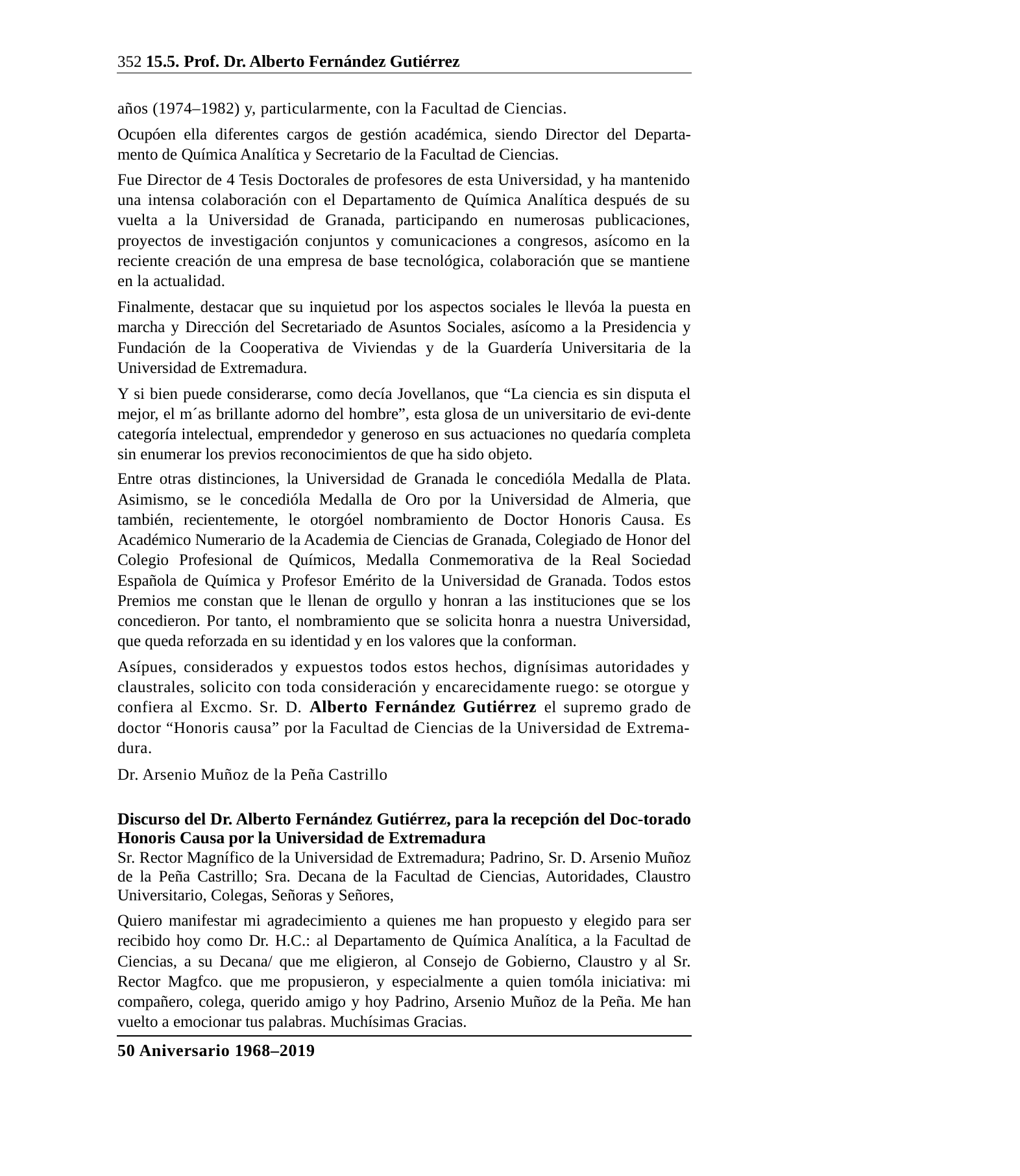

352 15.5. Prof. Dr. Alberto Fernández Gutiérrez
años (1974–1982) y, particularmente, con la Facultad de Ciencias.
Ocupóen ella diferentes cargos de gestión académica, siendo Director del Departa-mento de Química Analítica y Secretario de la Facultad de Ciencias.
Fue Director de 4 Tesis Doctorales de profesores de esta Universidad, y ha mantenido una intensa colaboración con el Departamento de Química Analítica después de su vuelta a la Universidad de Granada, participando en numerosas publicaciones, proyectos de investigación conjuntos y comunicaciones a congresos, asícomo en la reciente creación de una empresa de base tecnológica, colaboración que se mantiene en la actualidad.
Finalmente, destacar que su inquietud por los aspectos sociales le llevóa la puesta en marcha y Dirección del Secretariado de Asuntos Sociales, asícomo a la Presidencia y Fundación de la Cooperativa de Viviendas y de la Guardería Universitaria de la Universidad de Extremadura.
Y si bien puede considerarse, como decía Jovellanos, que “La ciencia es sin disputa el mejor, el m´as brillante adorno del hombre”, esta glosa de un universitario de evi-dente categoría intelectual, emprendedor y generoso en sus actuaciones no quedaría completa sin enumerar los previos reconocimientos de que ha sido objeto.
Entre otras distinciones, la Universidad de Granada le concedióla Medalla de Plata. Asimismo, se le concedióla Medalla de Oro por la Universidad de Almeria, que también, recientemente, le otorgóel nombramiento de Doctor Honoris Causa. Es Académico Numerario de la Academia de Ciencias de Granada, Colegiado de Honor del Colegio Profesional de Químicos, Medalla Conmemorativa de la Real Sociedad Española de Química y Profesor Emérito de la Universidad de Granada. Todos estos Premios me constan que le llenan de orgullo y honran a las instituciones que se los concedieron. Por tanto, el nombramiento que se solicita honra a nuestra Universidad, que queda reforzada en su identidad y en los valores que la conforman.
Asípues, considerados y expuestos todos estos hechos, dignísimas autoridades y claustrales, solicito con toda consideración y encarecidamente ruego: se otorgue y confiera al Excmo. Sr. D. Alberto Fernández Gutiérrez el supremo grado de doctor “Honoris causa” por la Facultad de Ciencias de la Universidad de Extrema-dura.
Dr. Arsenio Muñoz de la Peña Castrillo
Discurso del Dr. Alberto Fernández Gutiérrez, para la recepción del Doc-torado Honoris Causa por la Universidad de Extremadura
Sr. Rector Magnífico de la Universidad de Extremadura; Padrino, Sr. D. Arsenio Muñoz de la Peña Castrillo; Sra. Decana de la Facultad de Ciencias, Autoridades, Claustro Universitario, Colegas, Señoras y Señores,
Quiero manifestar mi agradecimiento a quienes me han propuesto y elegido para ser recibido hoy como Dr. H.C.: al Departamento de Química Analítica, a la Facultad de Ciencias, a su Decana/ que me eligieron, al Consejo de Gobierno, Claustro y al Sr. Rector Magfco. que me propusieron, y especialmente a quien tomóla iniciativa: mi compañero, colega, querido amigo y hoy Padrino, Arsenio Muñoz de la Peña. Me han vuelto a emocionar tus palabras. Muchísimas Gracias.
50 Aniversario 1968–2019